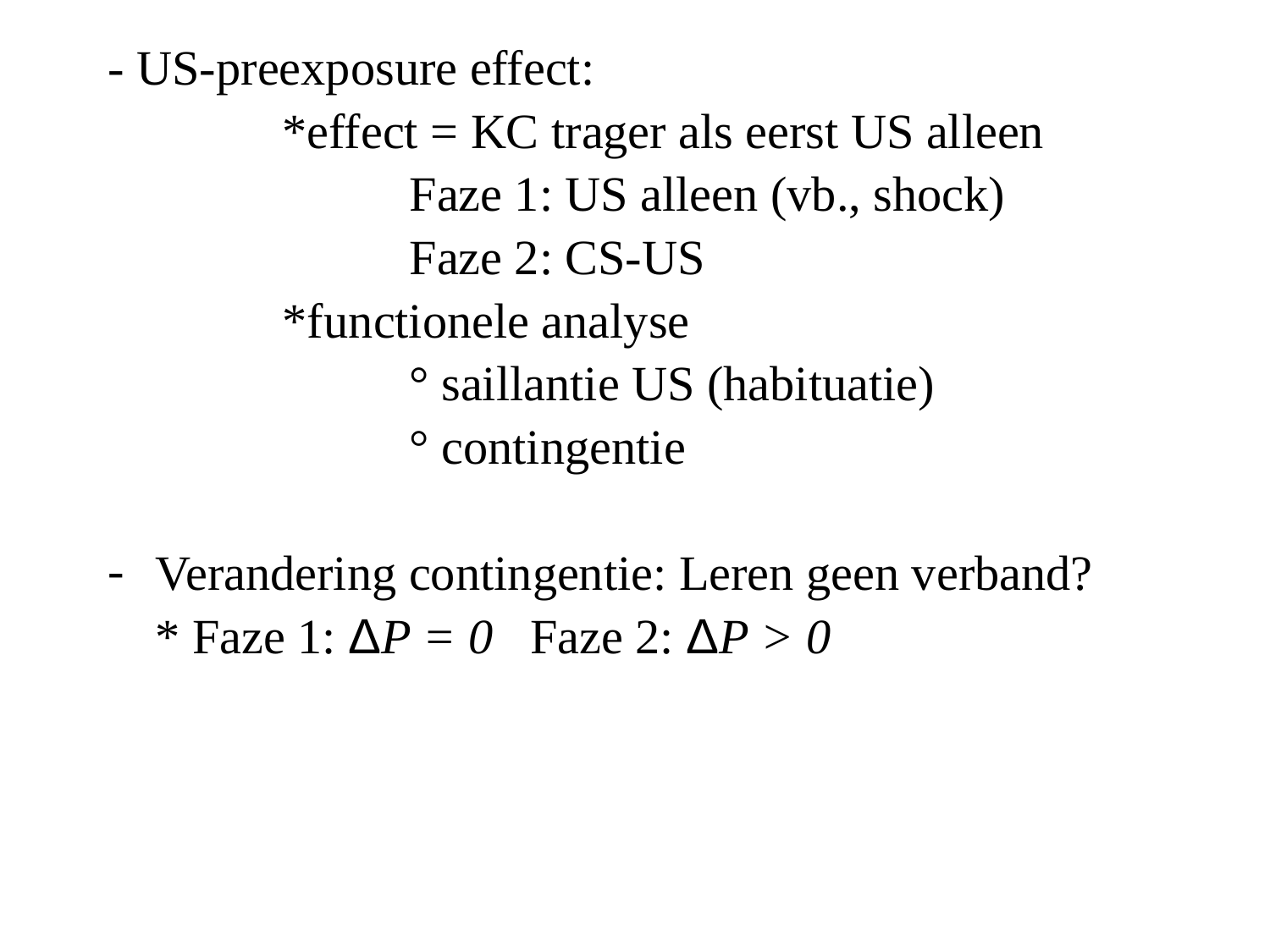

- US-preexposure effect:
		*effect = KC trager als eerst US alleen
			Faze 1: US alleen (vb., shock)
			Faze 2: CS-US
		*functionele analyse
			° saillantie US (habituatie)
			° contingentie

Verandering contingentie: Leren geen verband?
	* Faze 1: ΔP = 0   Faze 2: ΔP > 0